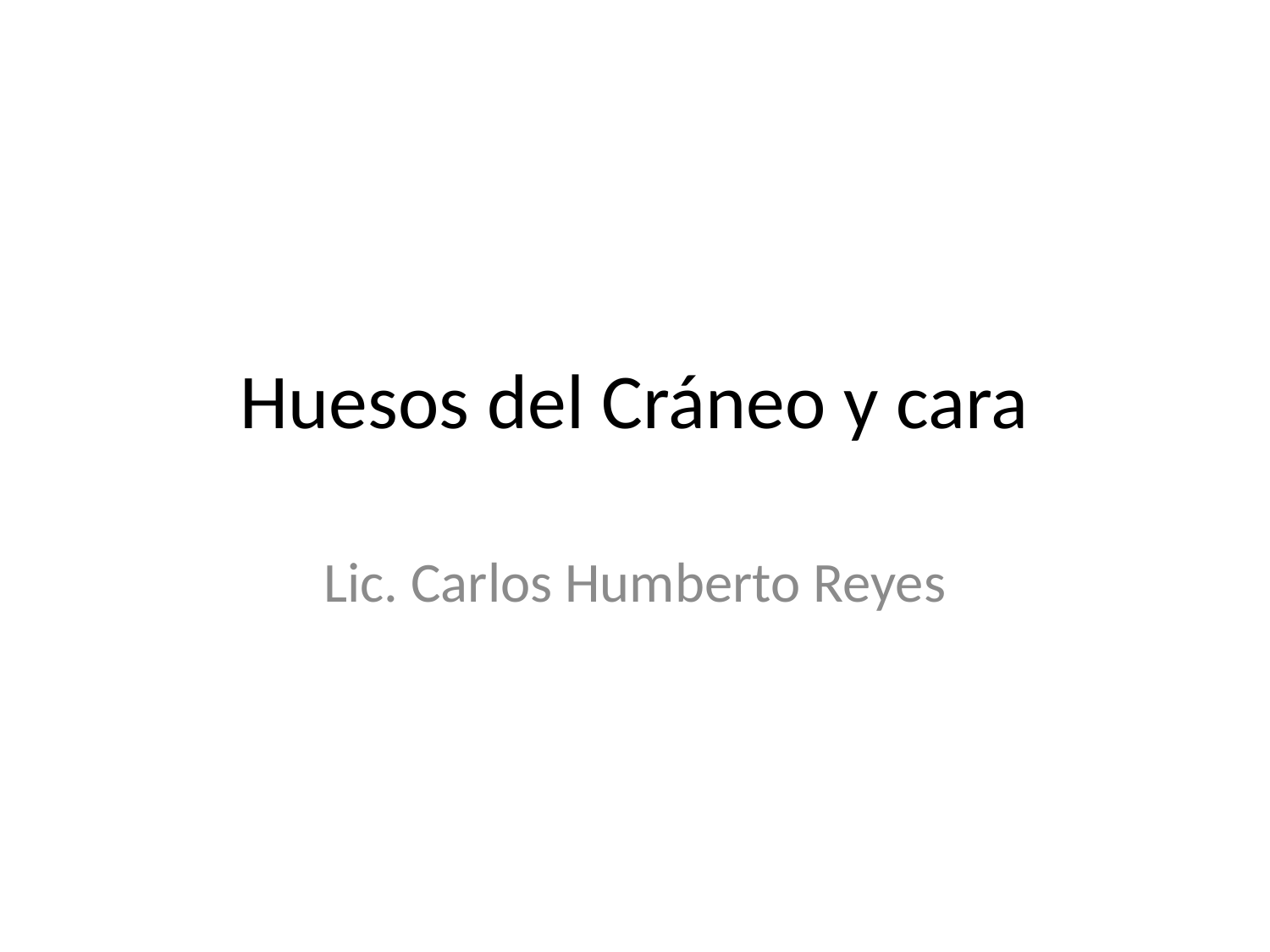

# Huesos del Cráneo y cara
Lic. Carlos Humberto Reyes